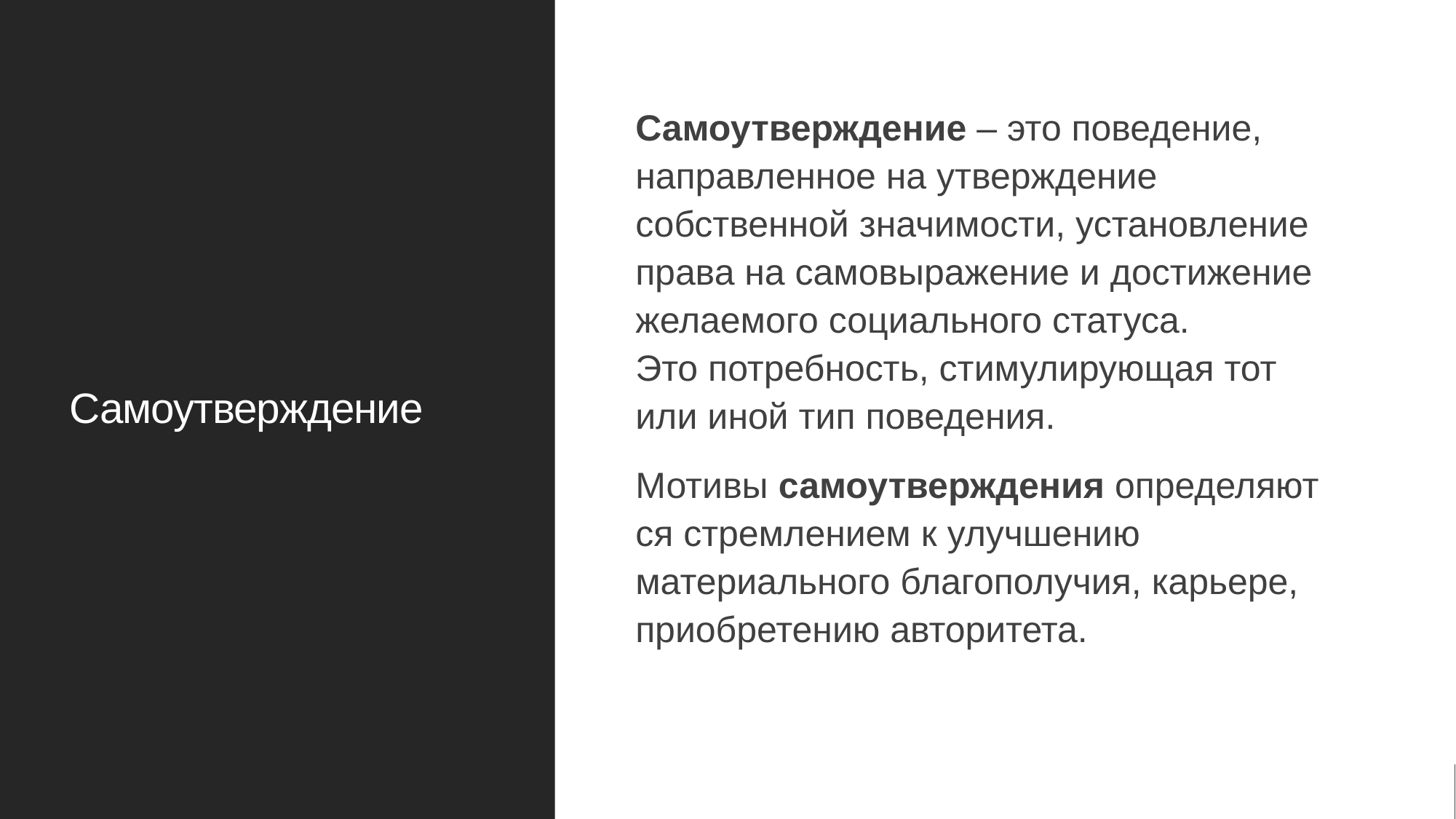

# Самоутверждение
Самоутверждение – это поведение, направленное на утверждение собственной значимости, установление права на самовыражение и достижение желаемого социального статуса. Это потребность, стимулирующая тот или иной тип поведения.
Мотивы самоутверждения определяются стремлением к улучшению материального благополучия, карьере, приобретению авторитета.